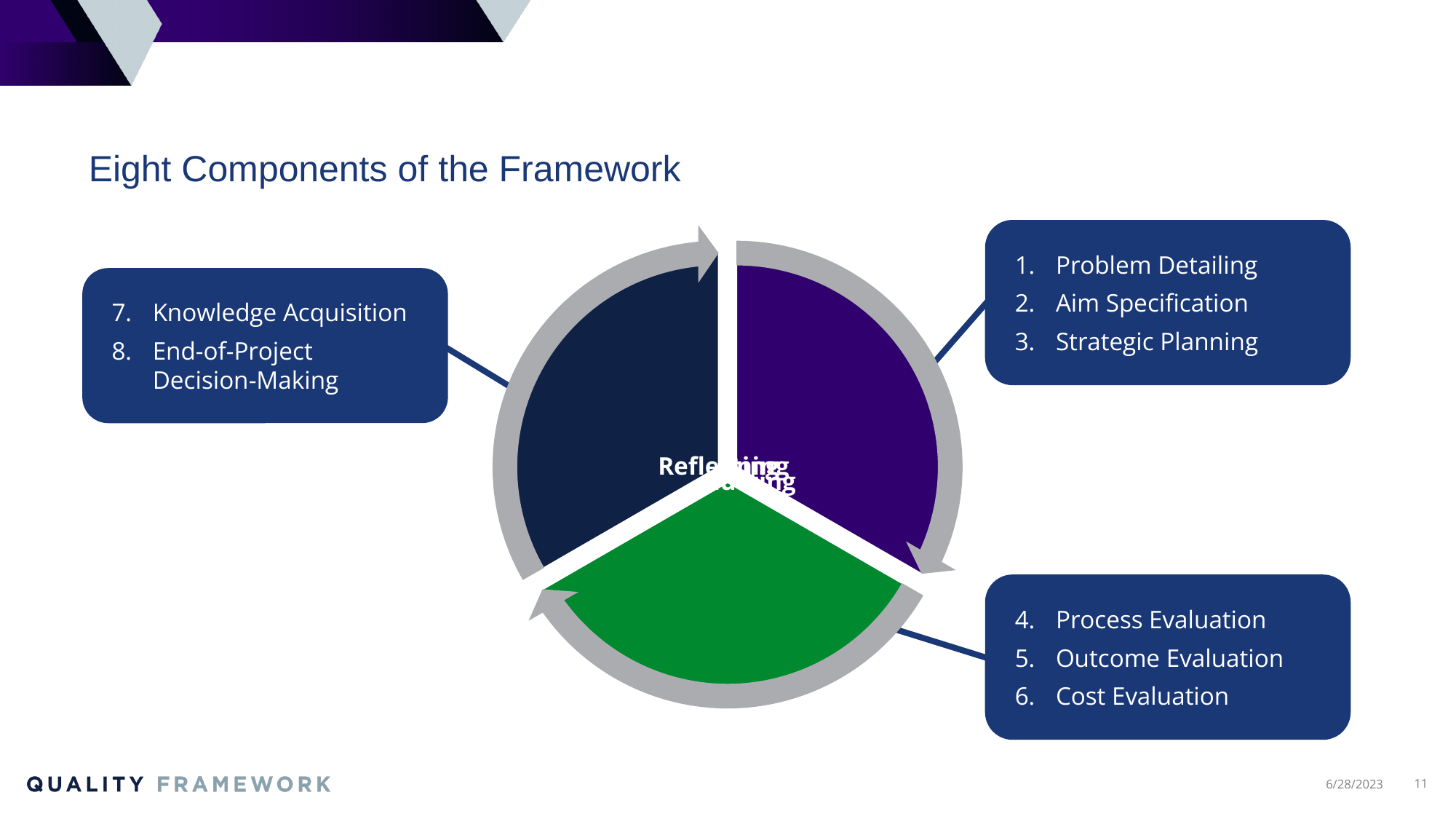

# Eight Components of the Framework
Planning
Conducting
Reflecting
Problem Detailing
Aim Specification
Strategic Planning
Knowledge Acquisition
End-of-Project Decision-Making
Process Evaluation
Outcome Evaluation
Cost Evaluation
6/28/2023
11
Please do not move or delete this text box.